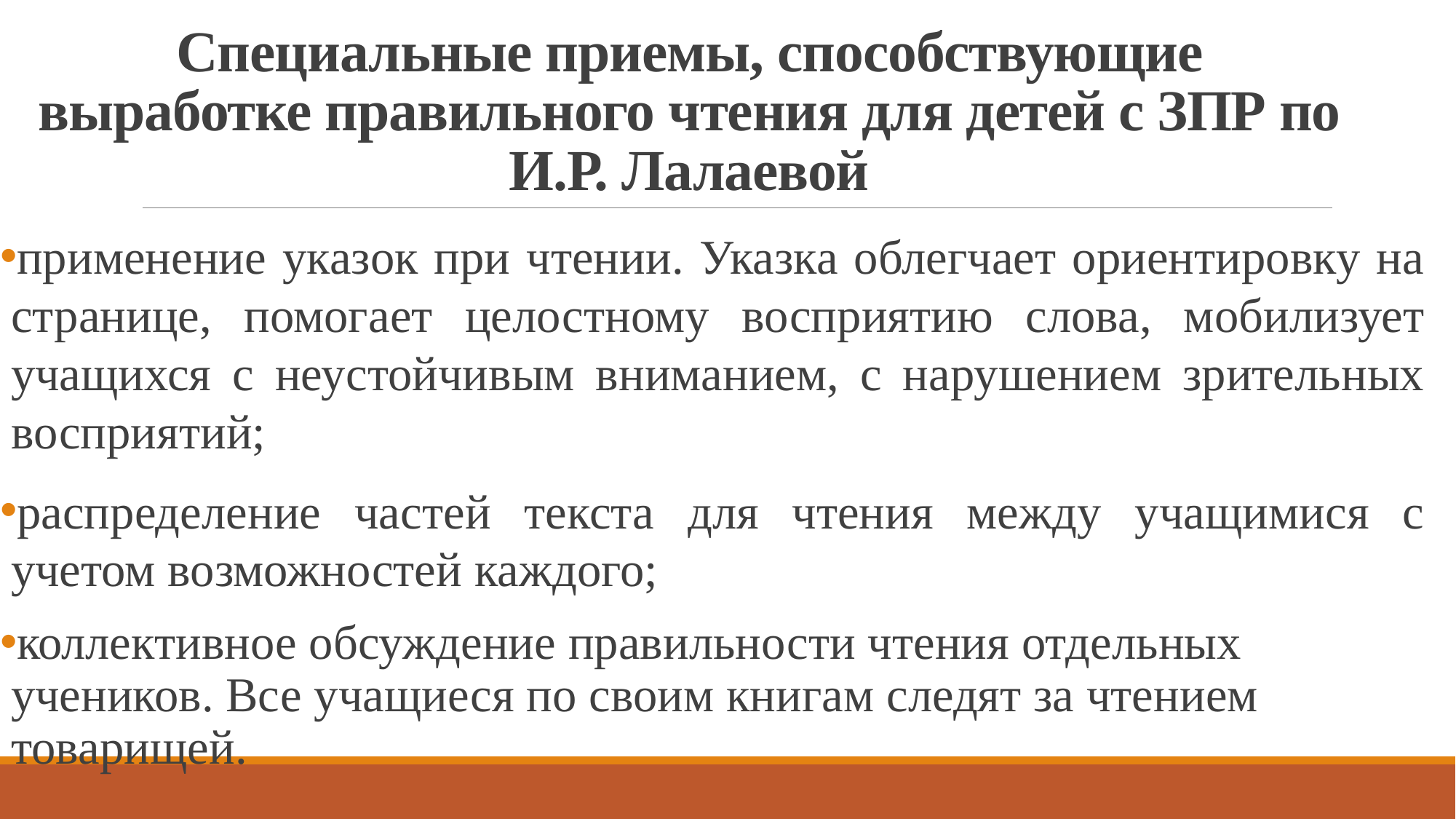

# Специальные приемы, способствующие выработке правильного чтения для детей с ЗПР по И.Р. Лалаевой
применение указок при чтении. Указка облегчает ориентировку на странице, помогает целостному восприятию слова, мобилизует учащихся с неустойчивым вниманием, с нарушением зрительных восприятий;
распределение частей текста для чтения между учащимися с учетом возможностей каждого;
коллективное обсуждение правильности чтения отдельных учеников. Все учащиеся по своим книгам следят за чтением товарищей.